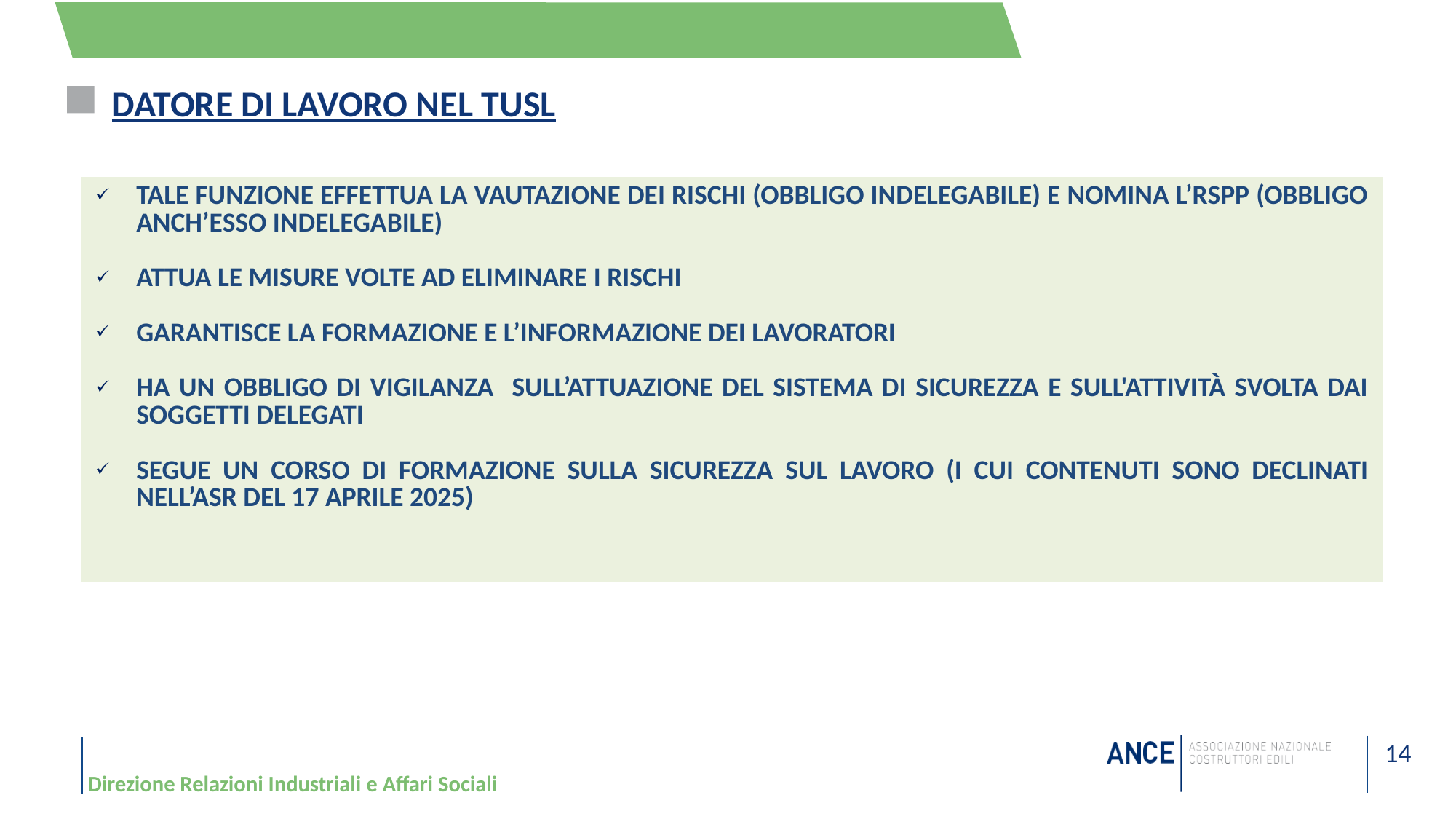

# DATORE DI LAVORO nel tusl

| TALE FUNZIONE EFFETTUA LA VAUTAZIONE DEI RISCHI (OBBLIGO INDELEGABILE) E NOMINA L’RSPP (OBBLIGO ANCH’ESSO INDELEGABILE) ATTUA LE MISURE VOLTE AD ELIMINARE I RISCHI GARANTISCE LA FORMAZIONE E L’INFORMAZIONE dei lavoratori Ha UN OBBLIGO DI VIGILANZA SULL’ATTUAZIONE DEL SISTEMA DI SICUREZZA E SULL'Attività SVOLTA DAI SOGGETTI DELEGATI Segue un corso di formazione sulla sicurezza sul lavoro (i cui contenuti sono declinati nell’asr del 17 aprile 2025) |
| --- |
14

Direzione Relazioni Industriali e Affari Sociali